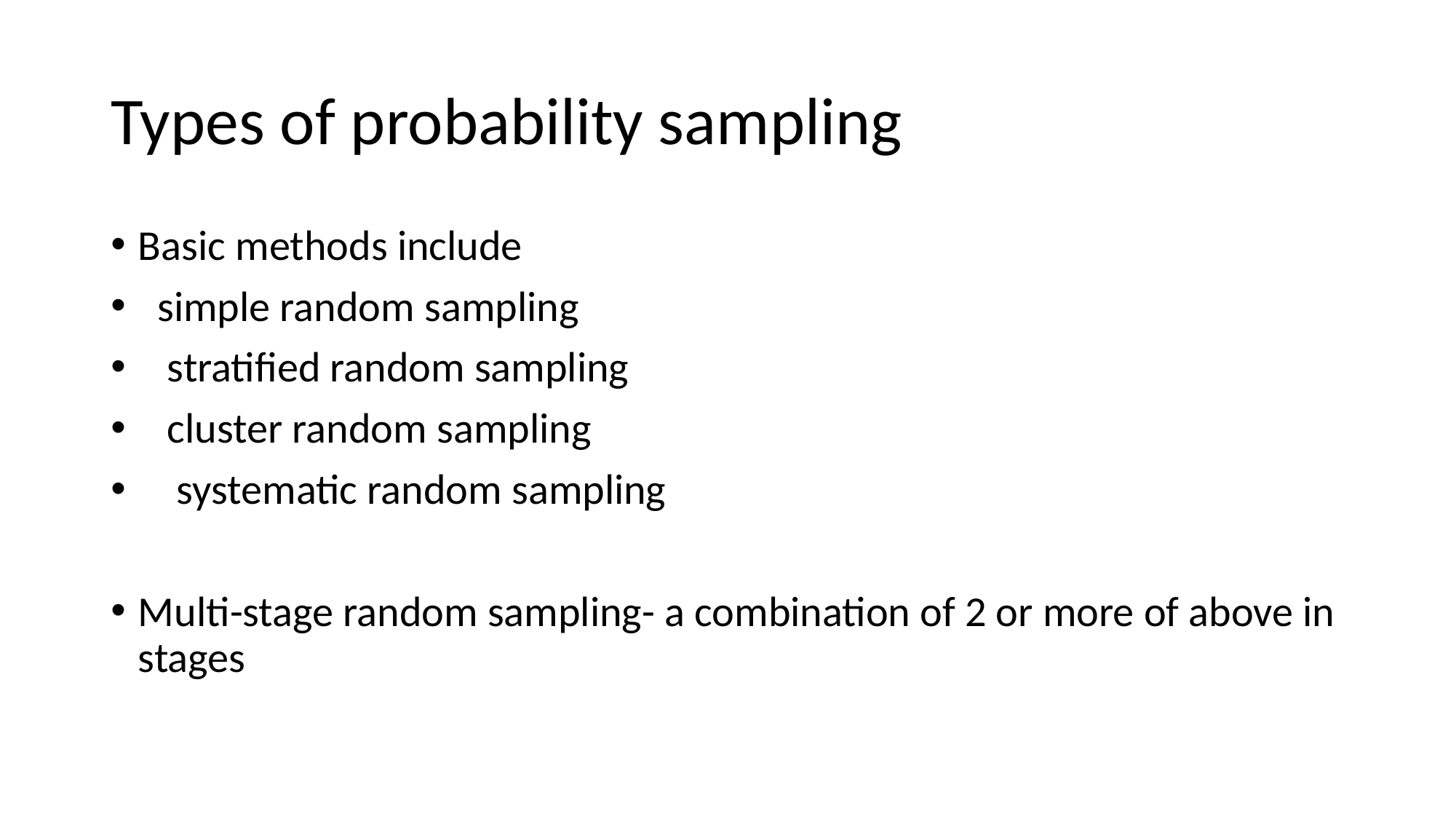

# Types of probability sampling
Basic methods include
  simple random sampling
   stratified random sampling
   cluster random sampling
    systematic random sampling

Multi-stage random sampling- a combination of 2 or more of above in stages